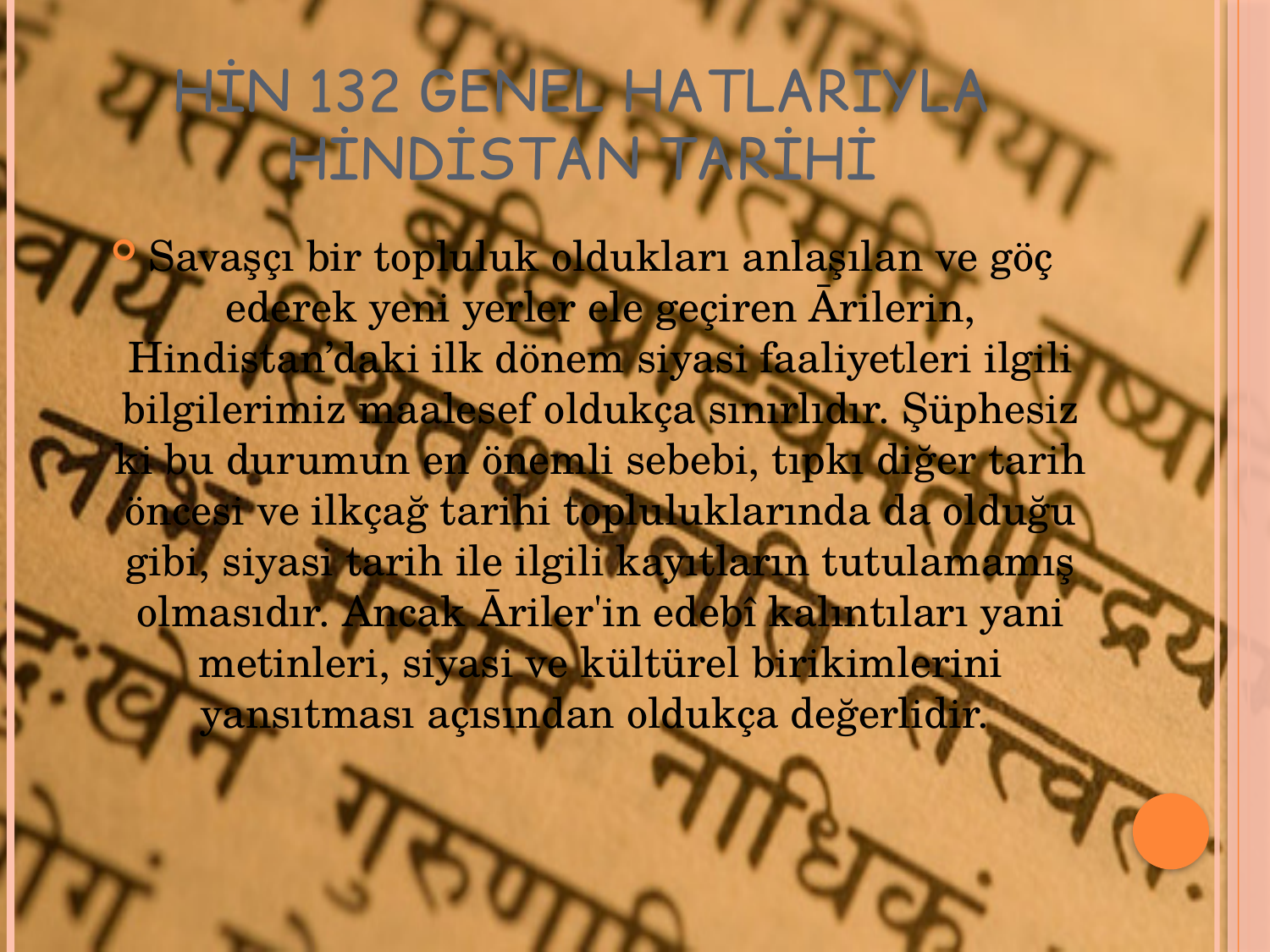

# HİN 132 GENEL HATLARIYLA HİNDİSTAN TARİHİ
Savaşçı bir topluluk oldukları anlaşılan ve göç ederek yeni yerler ele geçiren Ārilerin, Hindistan’daki ilk dönem siyasi faaliyetleri ilgili bilgilerimiz maalesef oldukça sınırlıdır. Şüphesiz ki bu durumun en önemli sebebi, tıpkı diğer tarih öncesi ve ilkçağ tarihi topluluklarında da olduğu gibi, siyasi tarih ile ilgili kayıtların tutulamamış olmasıdır. Ancak Āriler'in edebî kalıntıları yani metinleri, siyasi ve kültürel birikimlerini yansıtması açısından oldukça değerlidir.